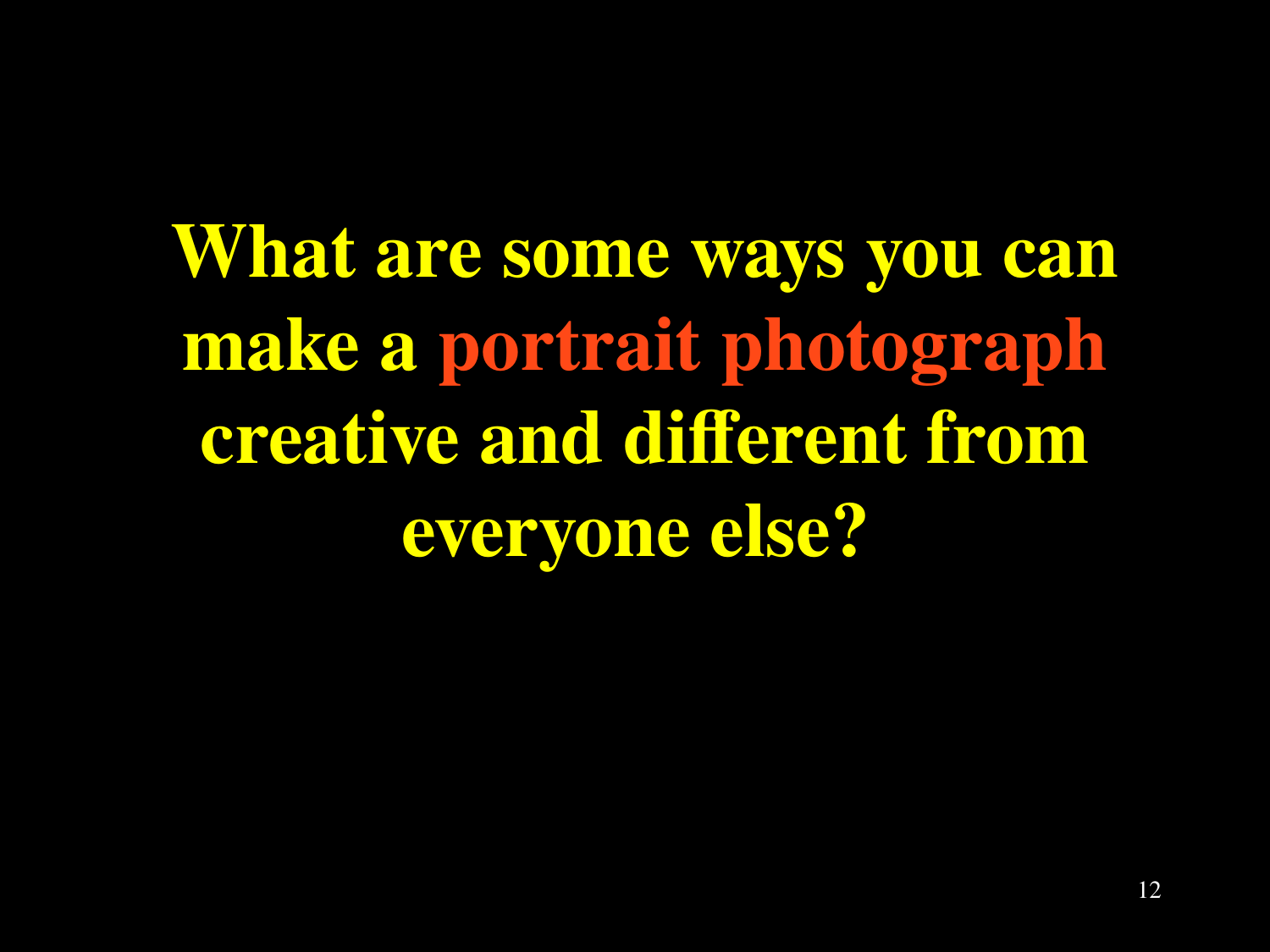

# What are some ways you can make a portrait photograph creative and different from everyone else?
12